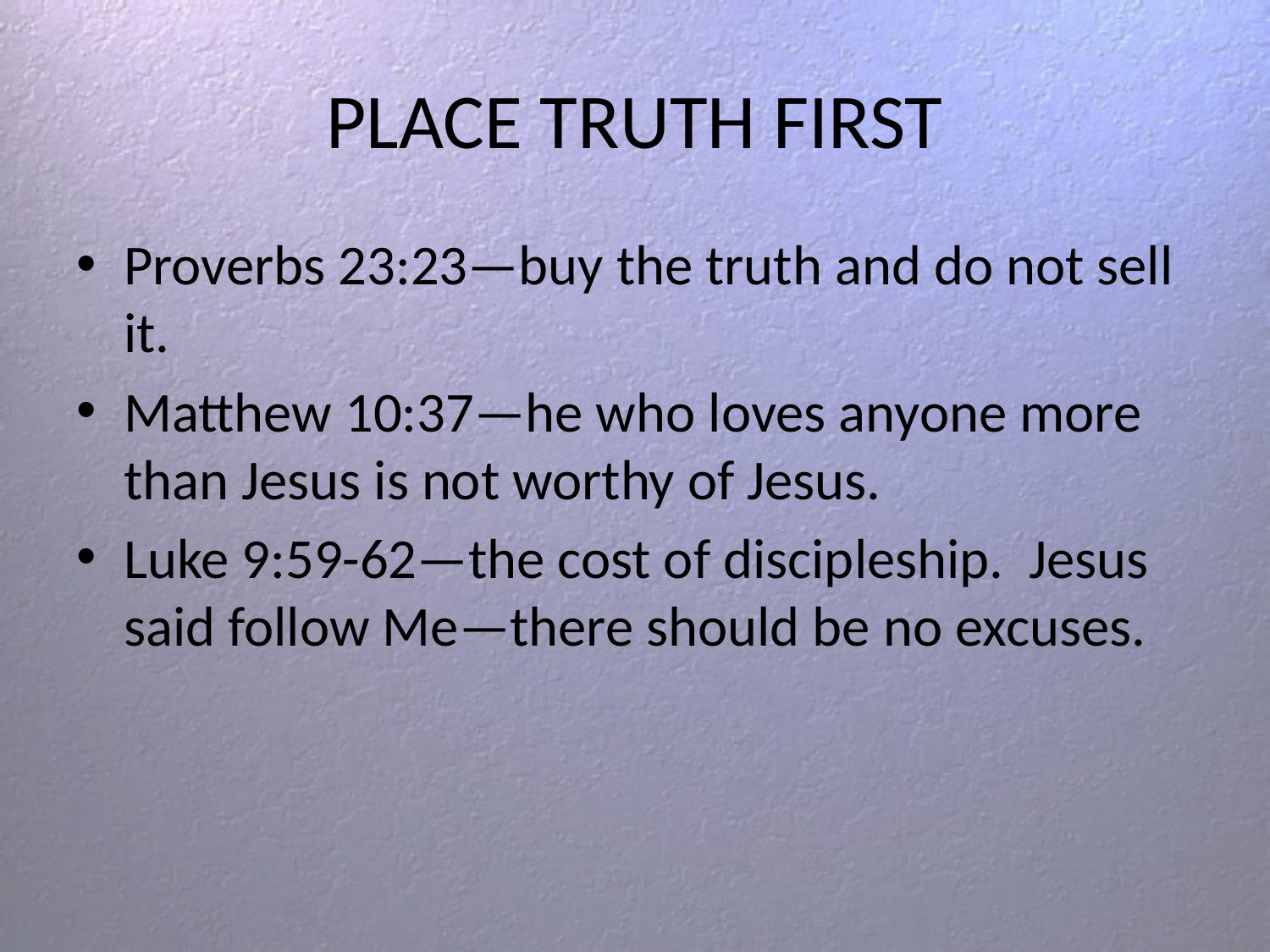

# PLACE TRUTH FIRST
Proverbs 23:23—buy the truth and do not sell it.
Matthew 10:37—he who loves anyone more than Jesus is not worthy of Jesus.
Luke 9:59-62—the cost of discipleship.  Jesus said follow Me—there should be no excuses.